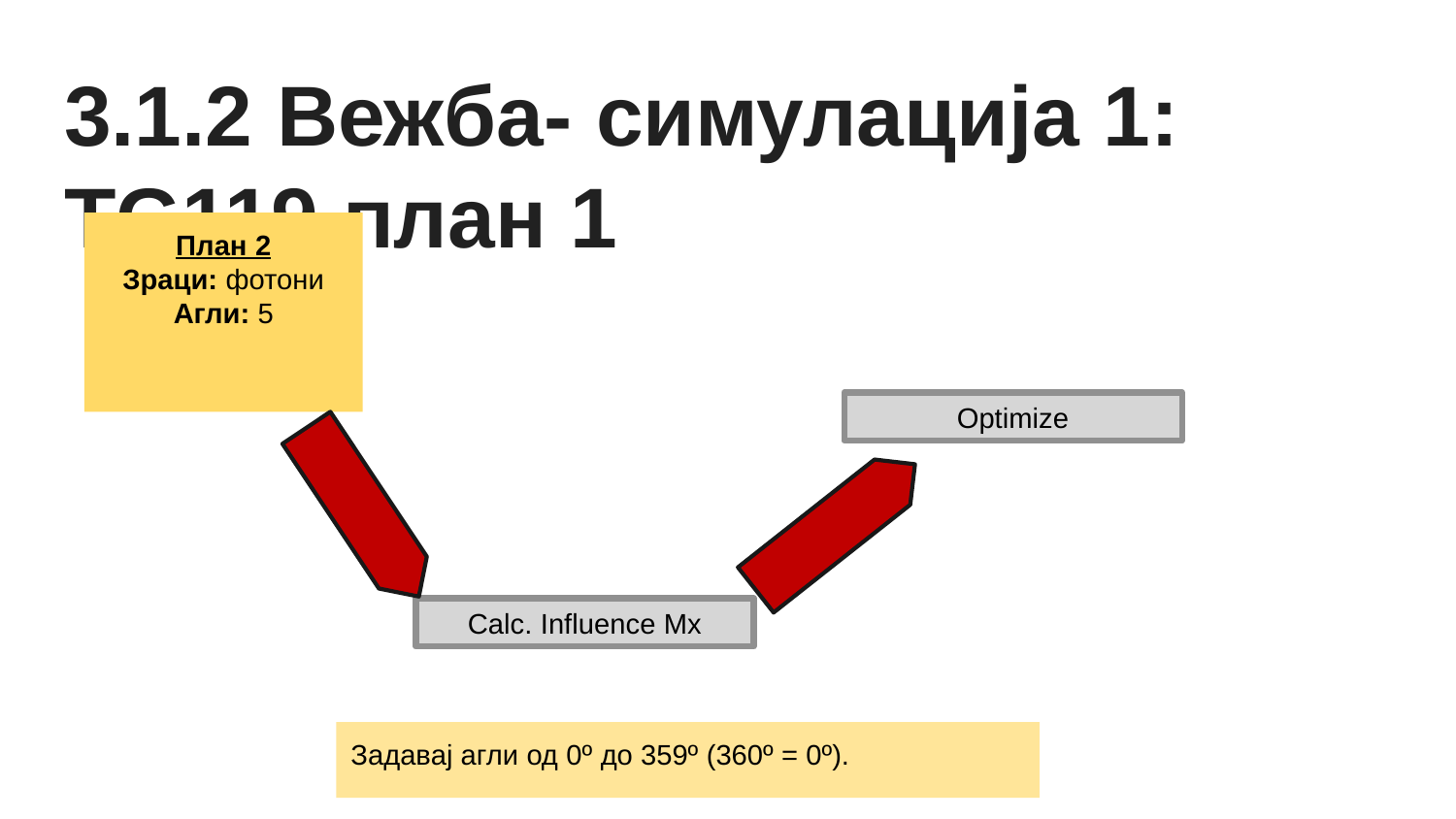

# 3.1.2 Вежба- симулација 1: TG119 план 1
План 2
Зраци: фотони
Агли: 5

Optimize

Calc. Influence Mx
Задавај агли од 0º до 359º (360º = 0º).